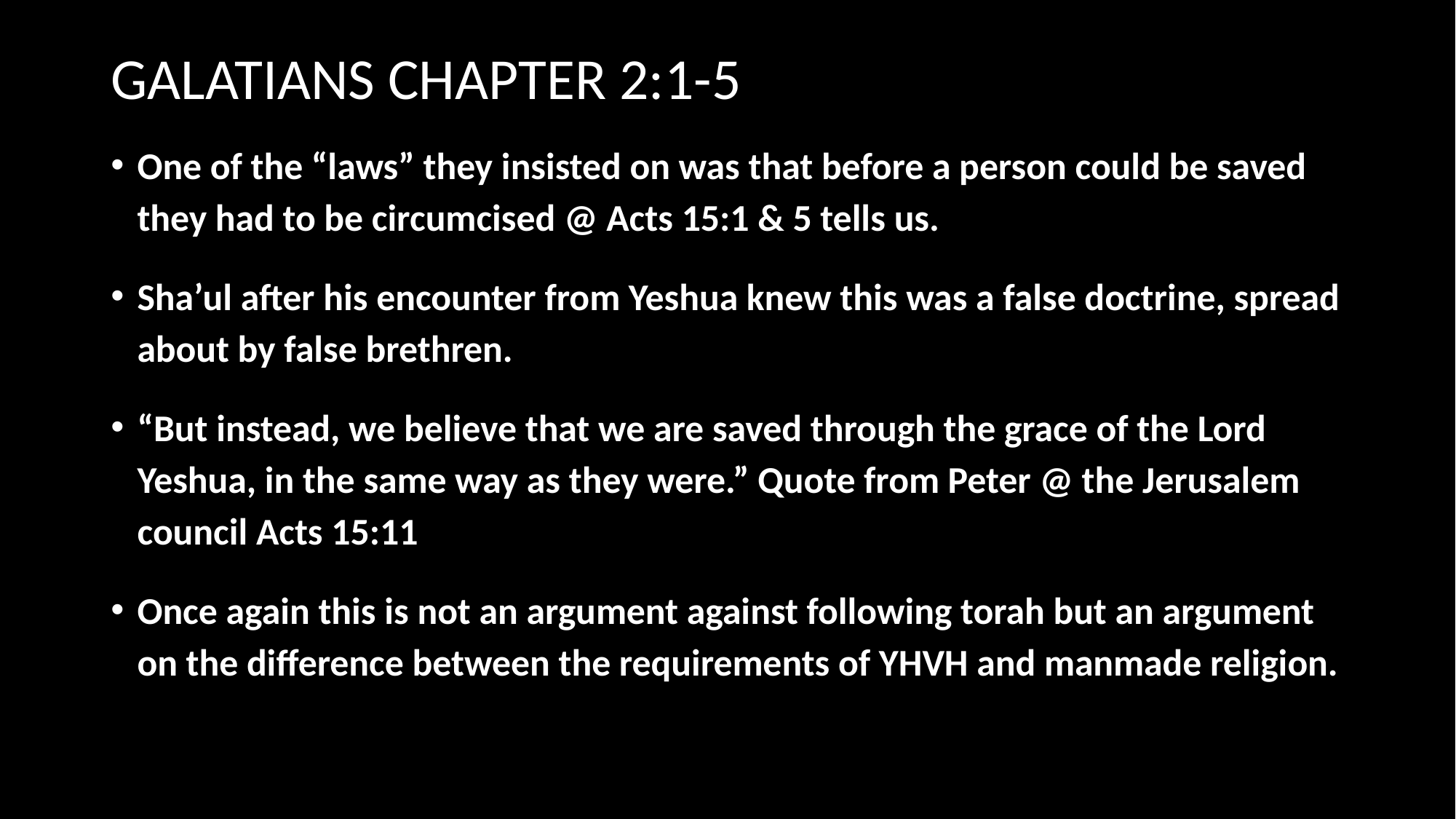

# GALATIANS CHAPTER 2:1-5
One of the “laws” they insisted on was that before a person could be saved they had to be circumcised @ Acts 15:1 & 5 tells us.
Sha’ul after his encounter from Yeshua knew this was a false doctrine, spread about by false brethren.
“But instead, we believe that we are saved through the grace of the Lord Yeshua, in the same way as they were.” Quote from Peter @ the Jerusalem council Acts 15:11
Once again this is not an argument against following torah but an argument on the difference between the requirements of YHVH and manmade religion.